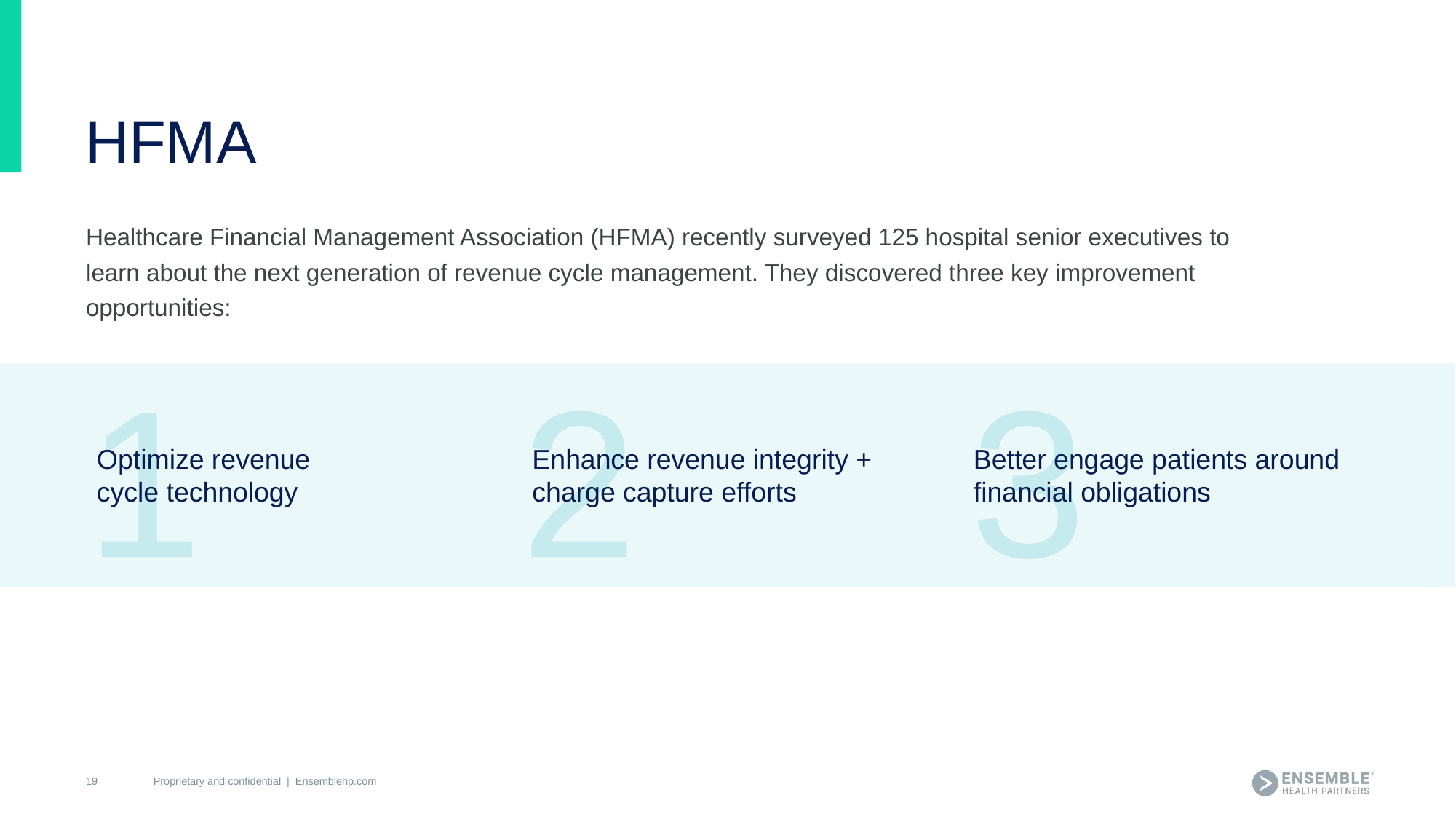

HFMA
Healthcare Financial Management Association (HFMA) recently surveyed 125 hospital senior executives to learn about the next generation of revenue cycle management. They discovered three key improvement opportunities:
1
2
3

Optimize revenue
cycle technology
Enhance revenue integrity + charge capture efforts
Better engage patients around financial obligations
19
Proprietary and confidential  |  Ensemblehp.com